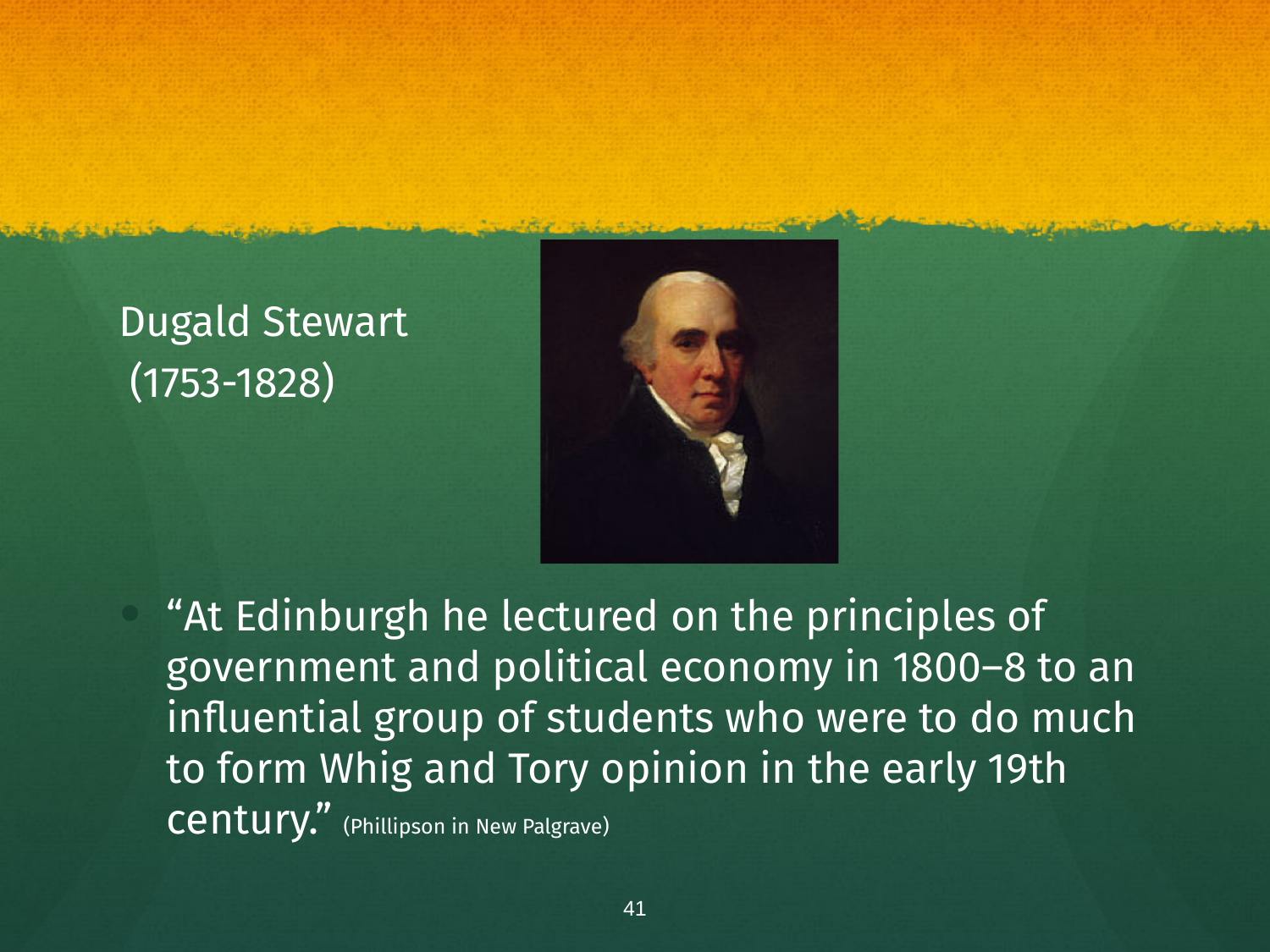

#

Dugald Stewart
 (1753-1828)

“At Edinburgh he lectured on the principles of government and political economy in 1800–8 to an influential group of students who were to do much to form Whig and Tory opinion in the early 19th century.” (Phillipson in New Palgrave)

41